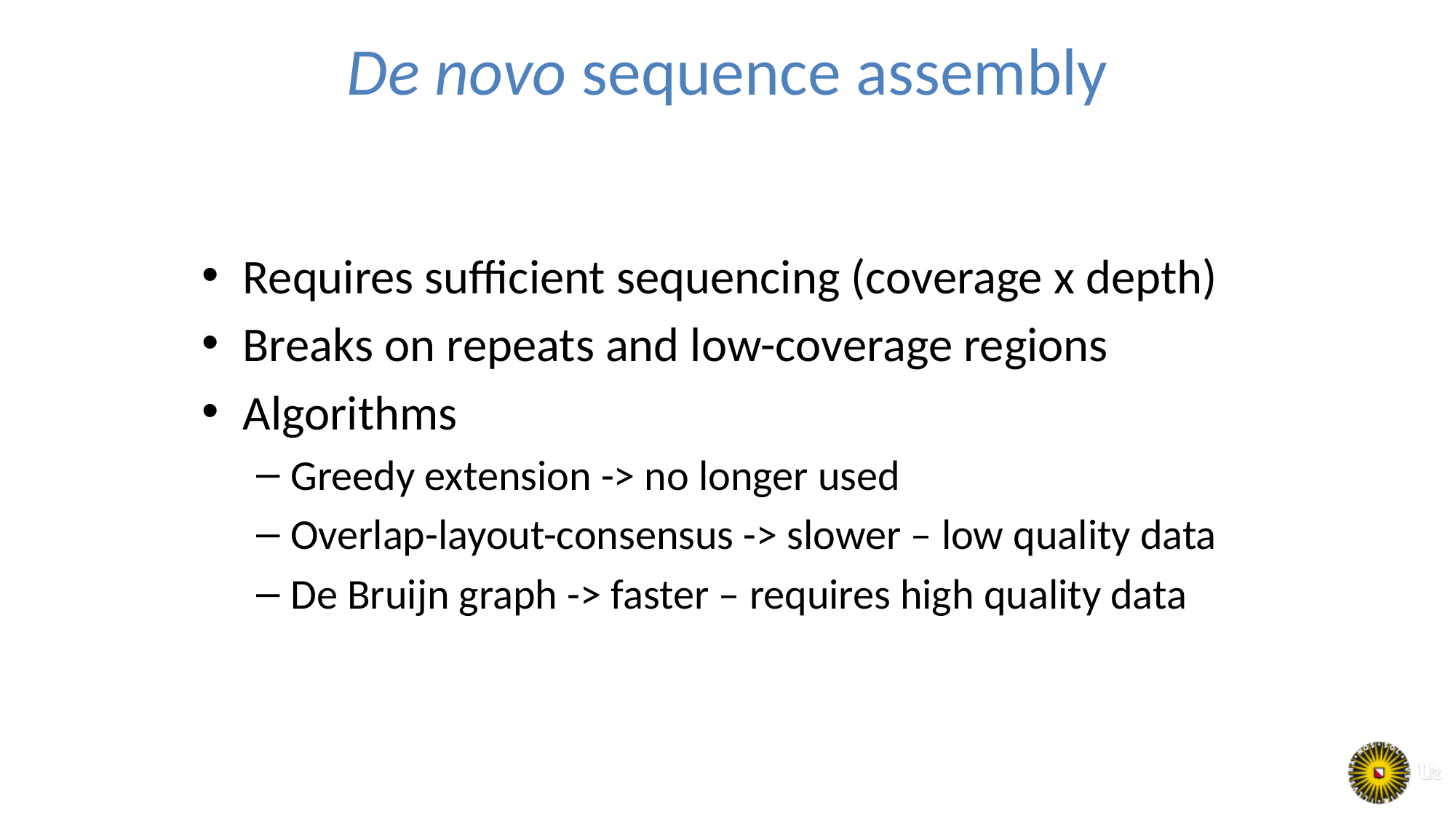

# De novo sequence assembly
Requires sufficient sequencing (coverage x depth)
Breaks on repeats and low-coverage regions
Algorithms
Greedy extension -> no longer used
Overlap-layout-consensus -> slower – low quality data
De Bruijn graph -> faster – requires high quality data